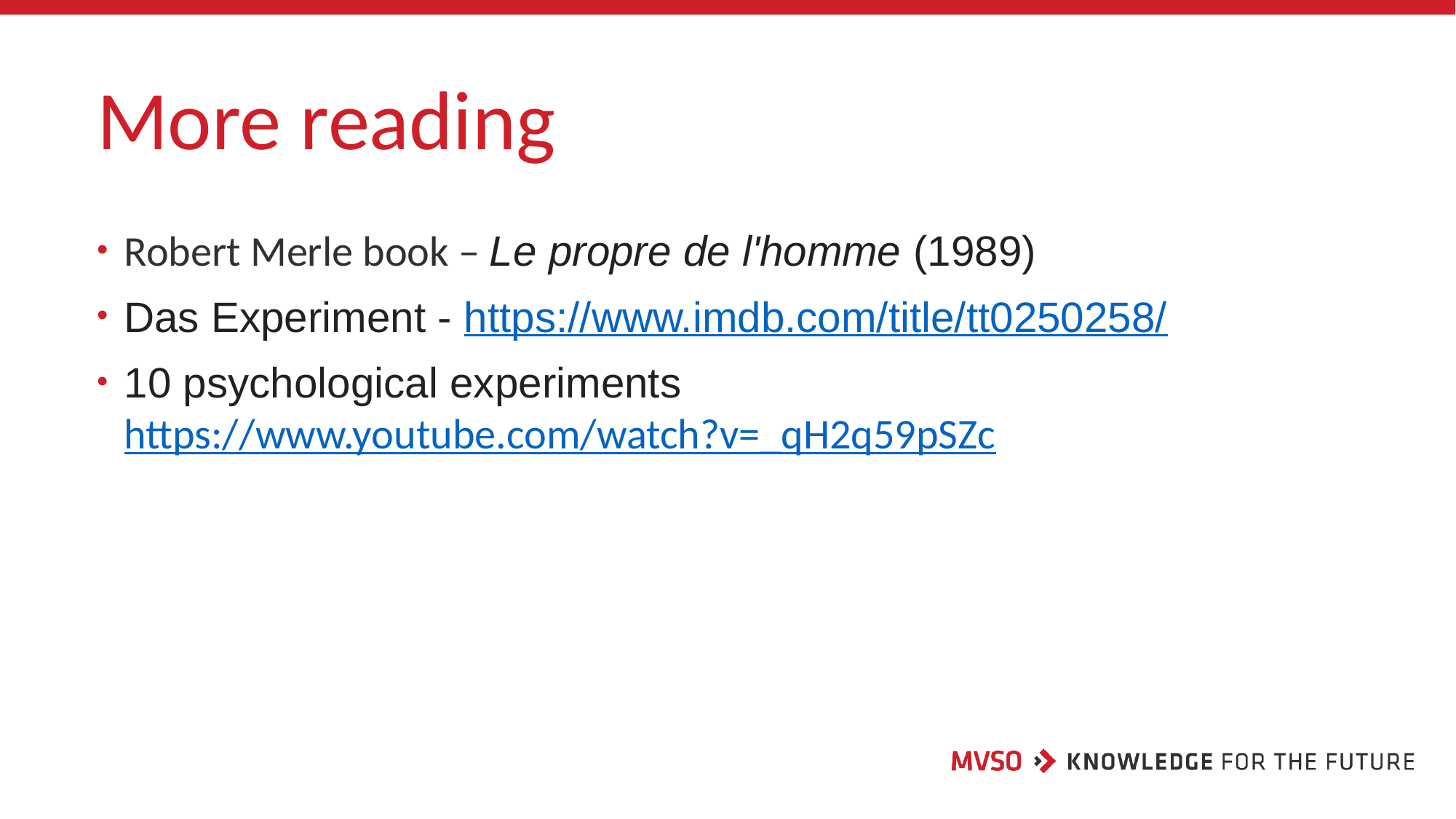

# More reading
Robert Merle book – Le propre de l'homme (1989)
Das Experiment - https://www.imdb.com/title/tt0250258/
10 psychological experiments https://www.youtube.com/watch?v=_qH2q59pSZc